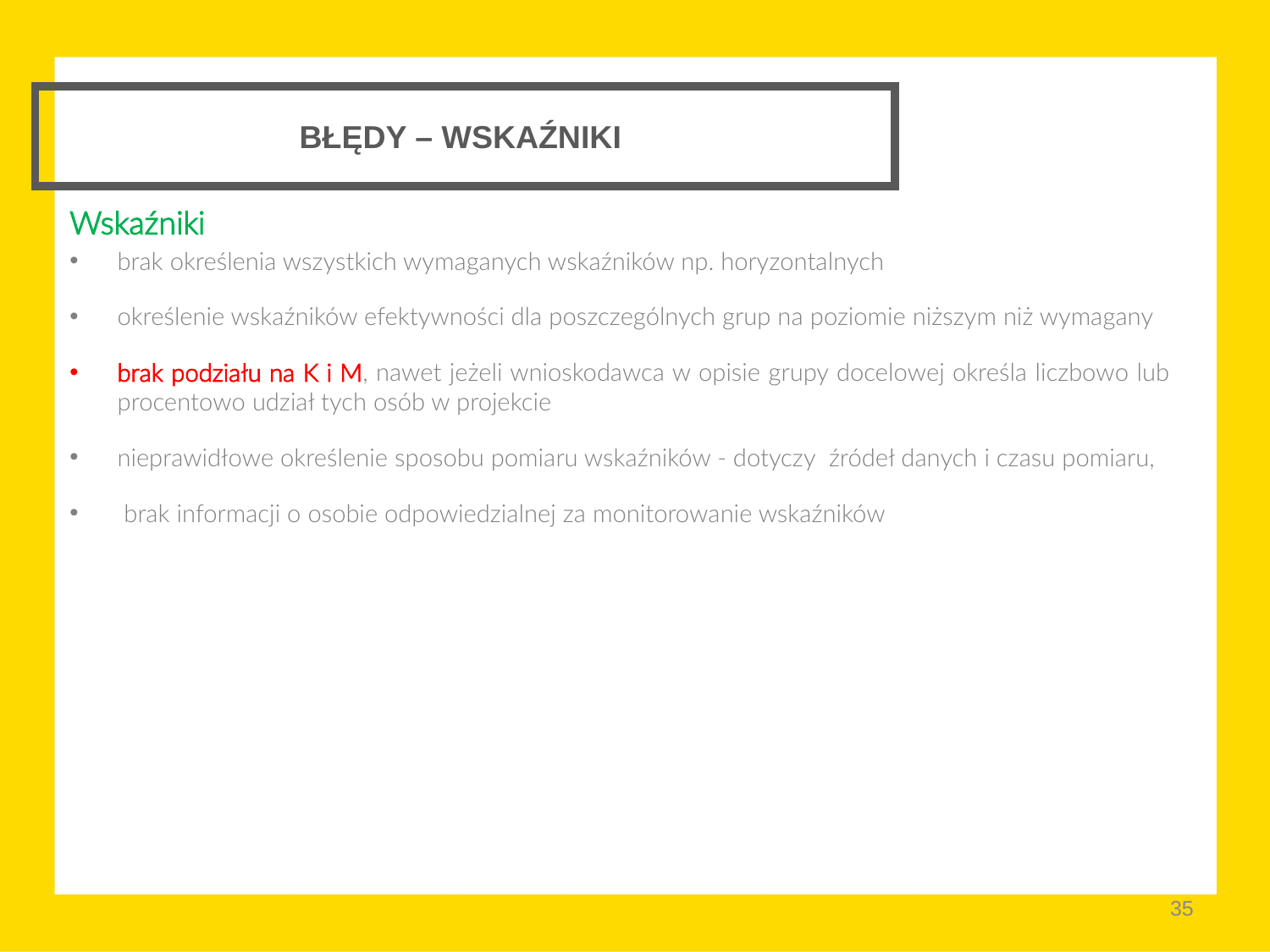

# BŁĘDY – WSKAŹNIKI
Wskaźniki
brak określenia wszystkich wymaganych wskaźników np. horyzontalnych
określenie wskaźników efektywności dla poszczególnych grup na poziomie niższym niż wymagany
brak podziału na K i M, nawet jeżeli wnioskodawca w opisie grupy docelowej określa liczbowo lub procentowo udział tych osób w projekcie
nieprawidłowe określenie sposobu pomiaru wskaźników - dotyczy  źródeł danych i czasu pomiaru,
 brak informacji o osobie odpowiedzialnej za monitorowanie wskaźników

35